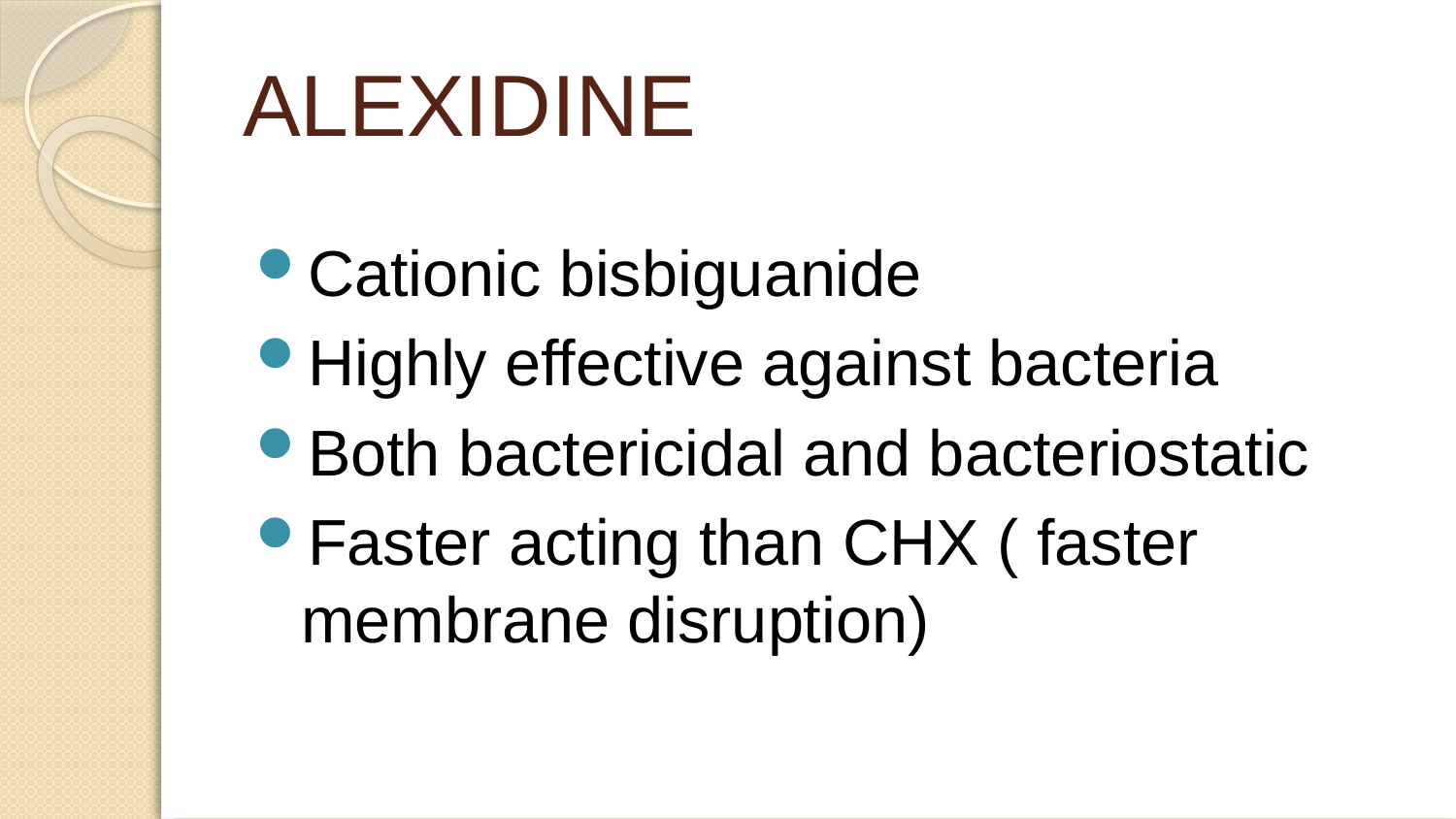

# ALEXIDINE
Cationic bisbiguanide
Highly effective against bacteria
Both bactericidal and bacteriostatic
Faster acting than CHX ( faster membrane disruption)